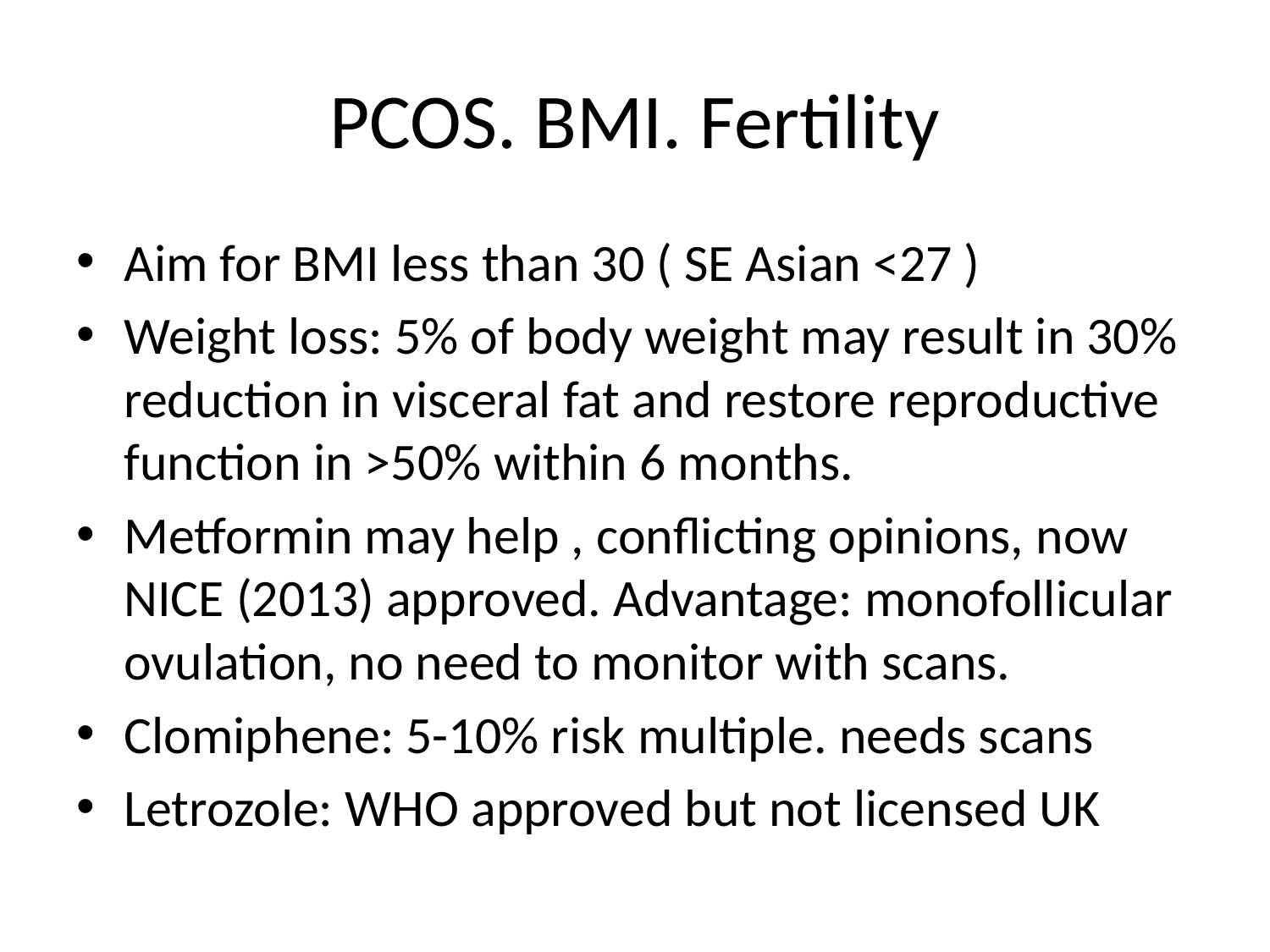

# PCOS. BMI. Fertility
Aim for BMI less than 30 ( SE Asian <27 )
Weight loss: 5% of body weight may result in 30% reduction in visceral fat and restore reproductive function in >50% within 6 months.
Metformin may help , conflicting opinions, now NICE (2013) approved. Advantage: monofollicular ovulation, no need to monitor with scans.
Clomiphene: 5-10% risk multiple. needs scans
Letrozole: WHO approved but not licensed UK